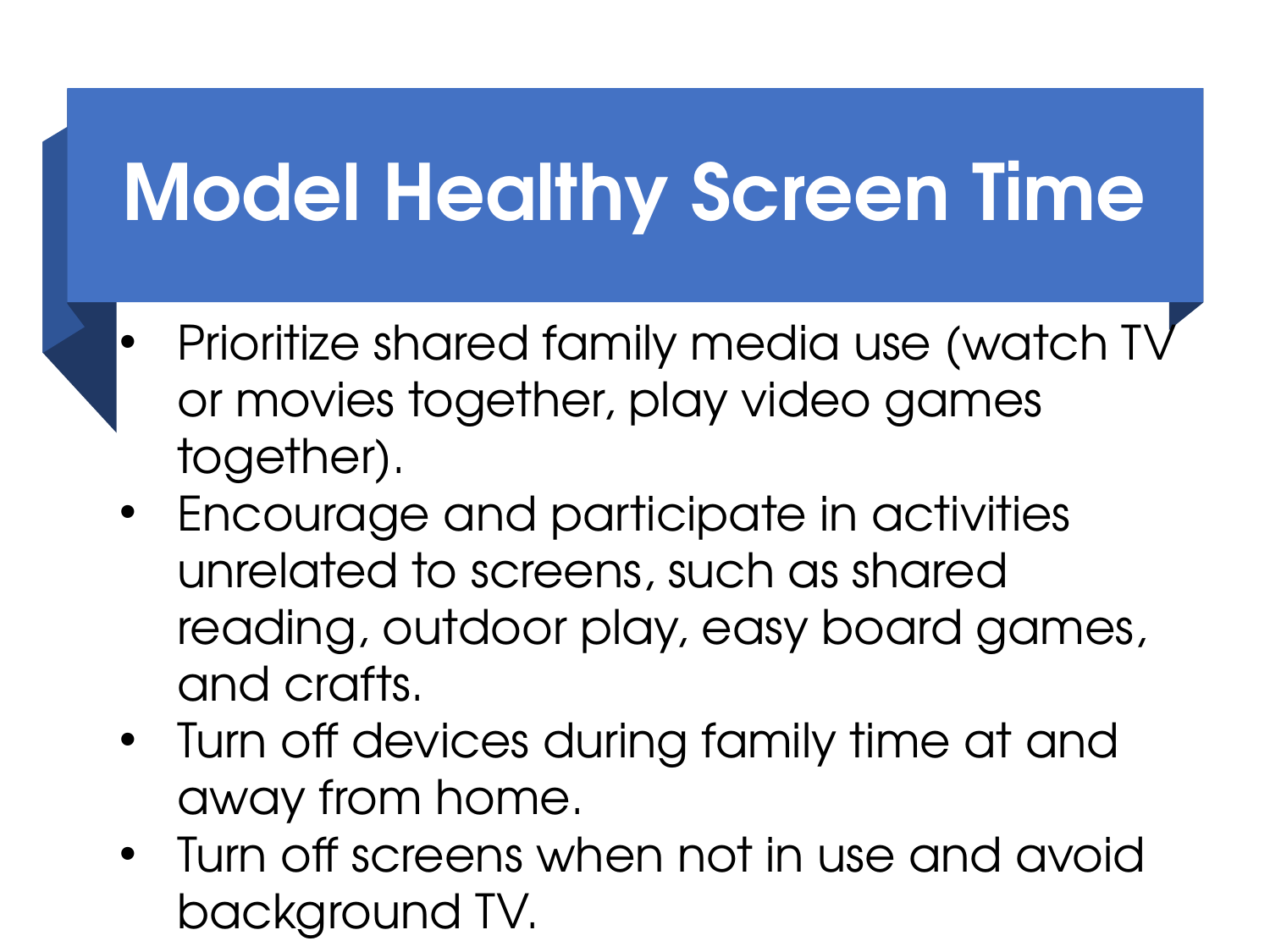

Model Healthy Screen Time

Prioritize shared family media use (watch TV or movies together, play video games together).
Encourage and participate in activities unrelated to screens, such as shared reading, outdoor play, easy board games, and crafts.
Turn off devices during family time at and away from home.
Turn off screens when not in use and avoid background TV.